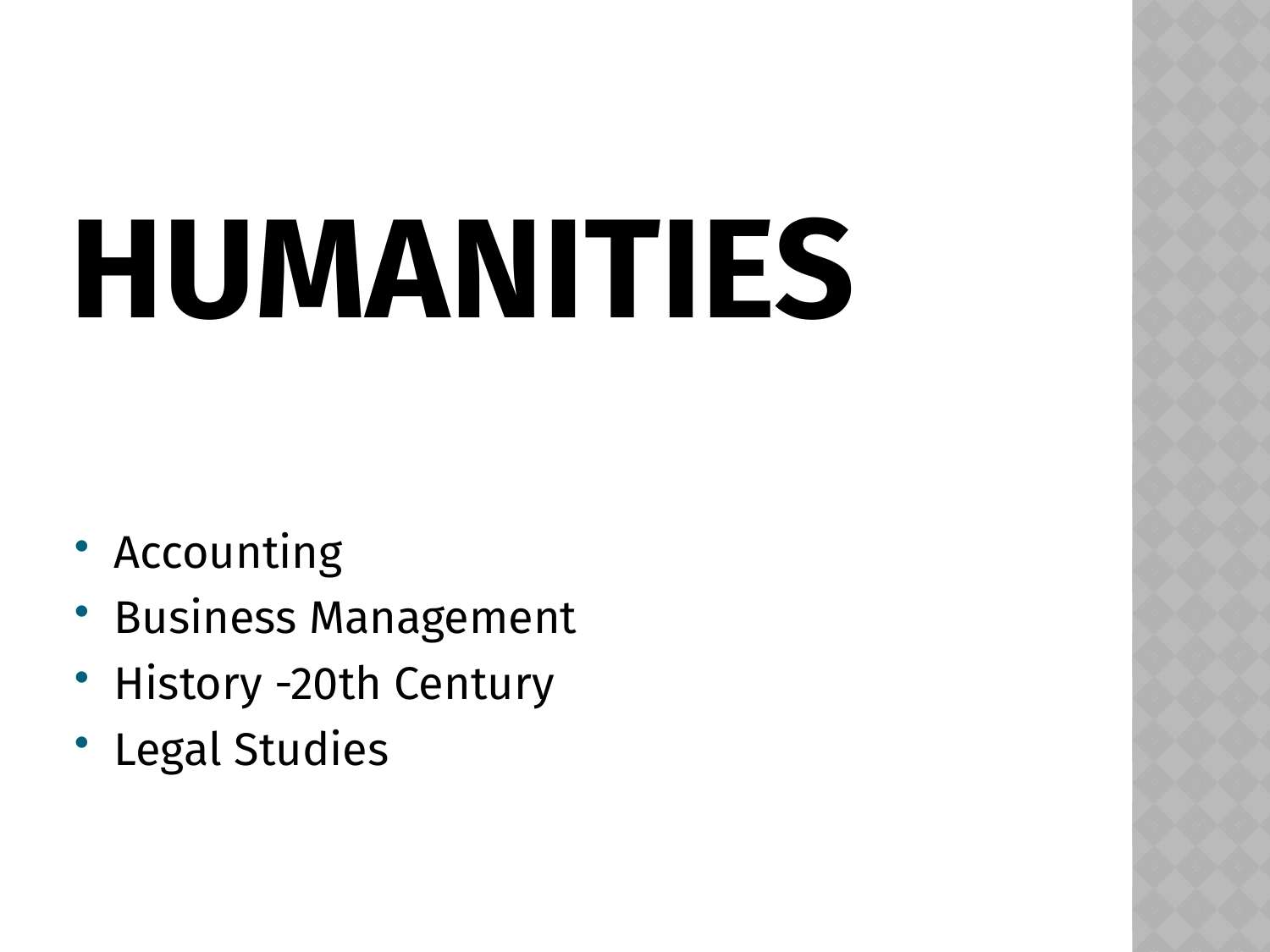

# Humanities
Accounting
Business Management
History -20th Century
Legal Studies